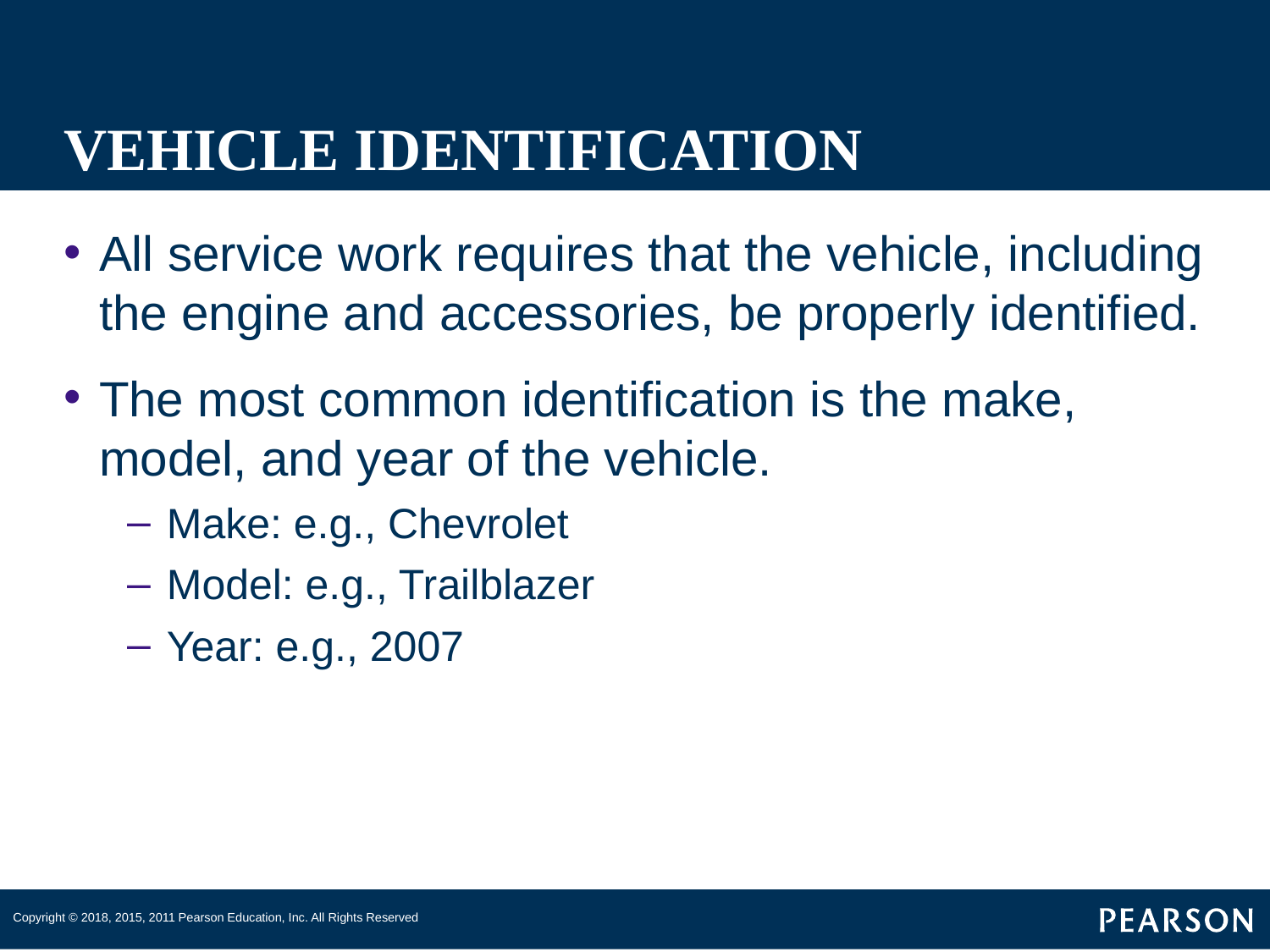

# VEHICLE IDENTIFICATION
All service work requires that the vehicle, including the engine and accessories, be properly identified.
The most common identification is the make, model, and year of the vehicle.
Make: e.g., Chevrolet
Model: e.g., Trailblazer
Year: e.g., 2007